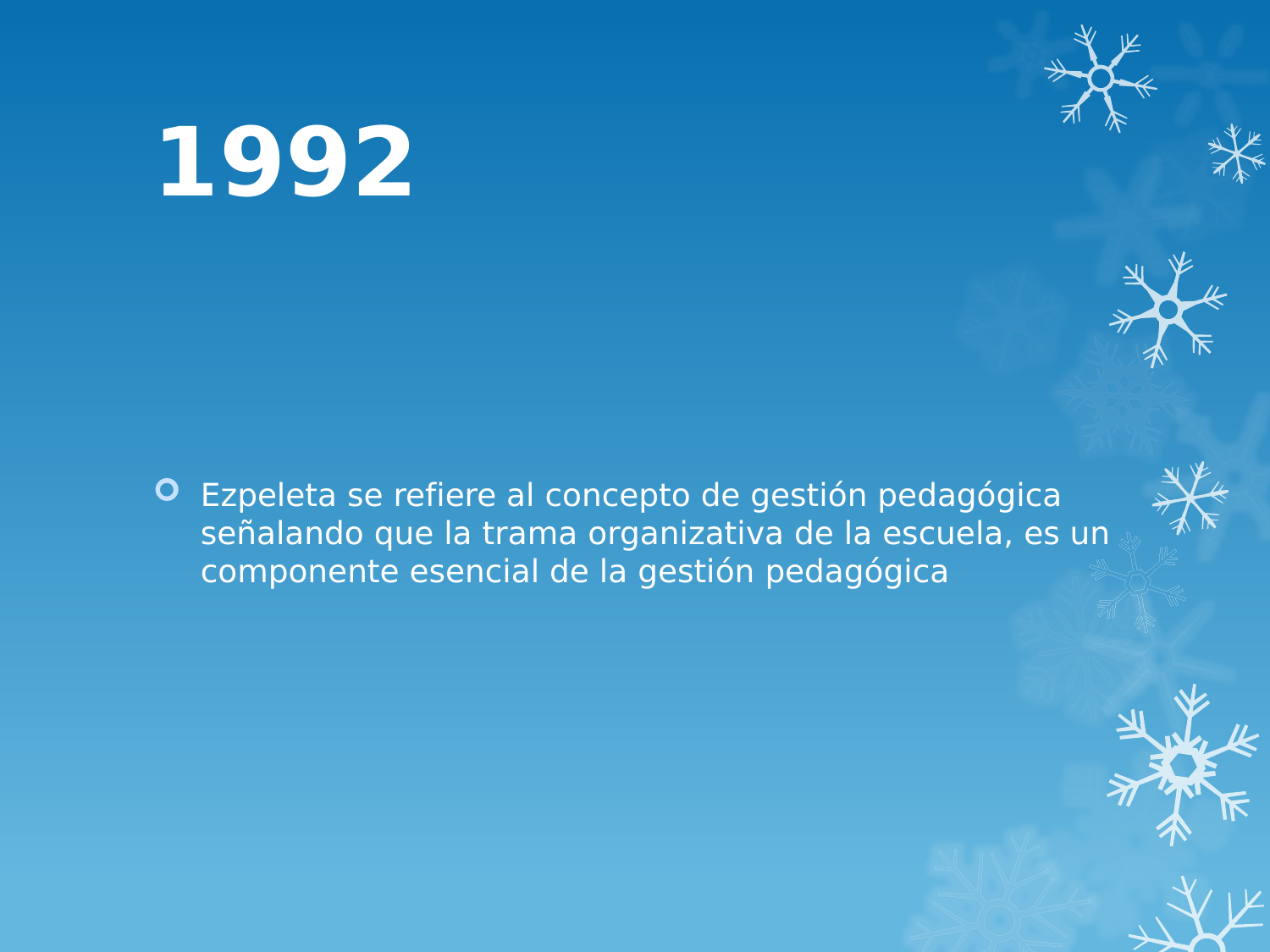

# 1992
Ezpeleta se refiere al concepto de gestión pedagógica señalando que la trama organizativa de la escuela, es un componente esencial de la gestión pedagógica